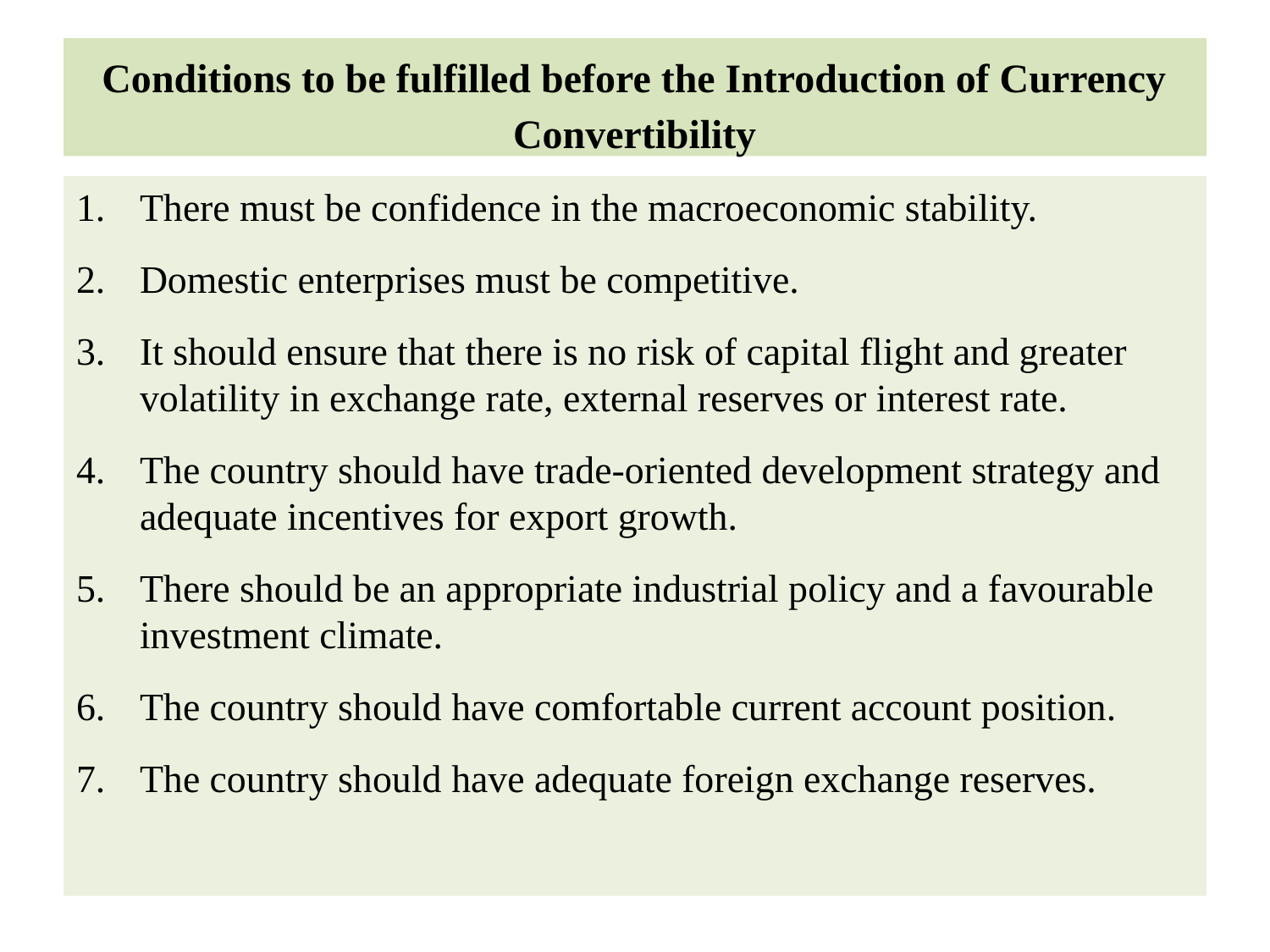

# Conditions to be fulfilled before the Introduction of Currency Convertibility
There must be confidence in the macroeconomic stability.
Domestic enterprises must be competitive.
It should ensure that there is no risk of capital flight and greater volatility in exchange rate, external reserves or interest rate.
The country should have trade-oriented development strategy and adequate incentives for export growth.
There should be an appropriate industrial policy and a favourable investment climate.
The country should have comfortable current account position.
The country should have adequate foreign exchange reserves.